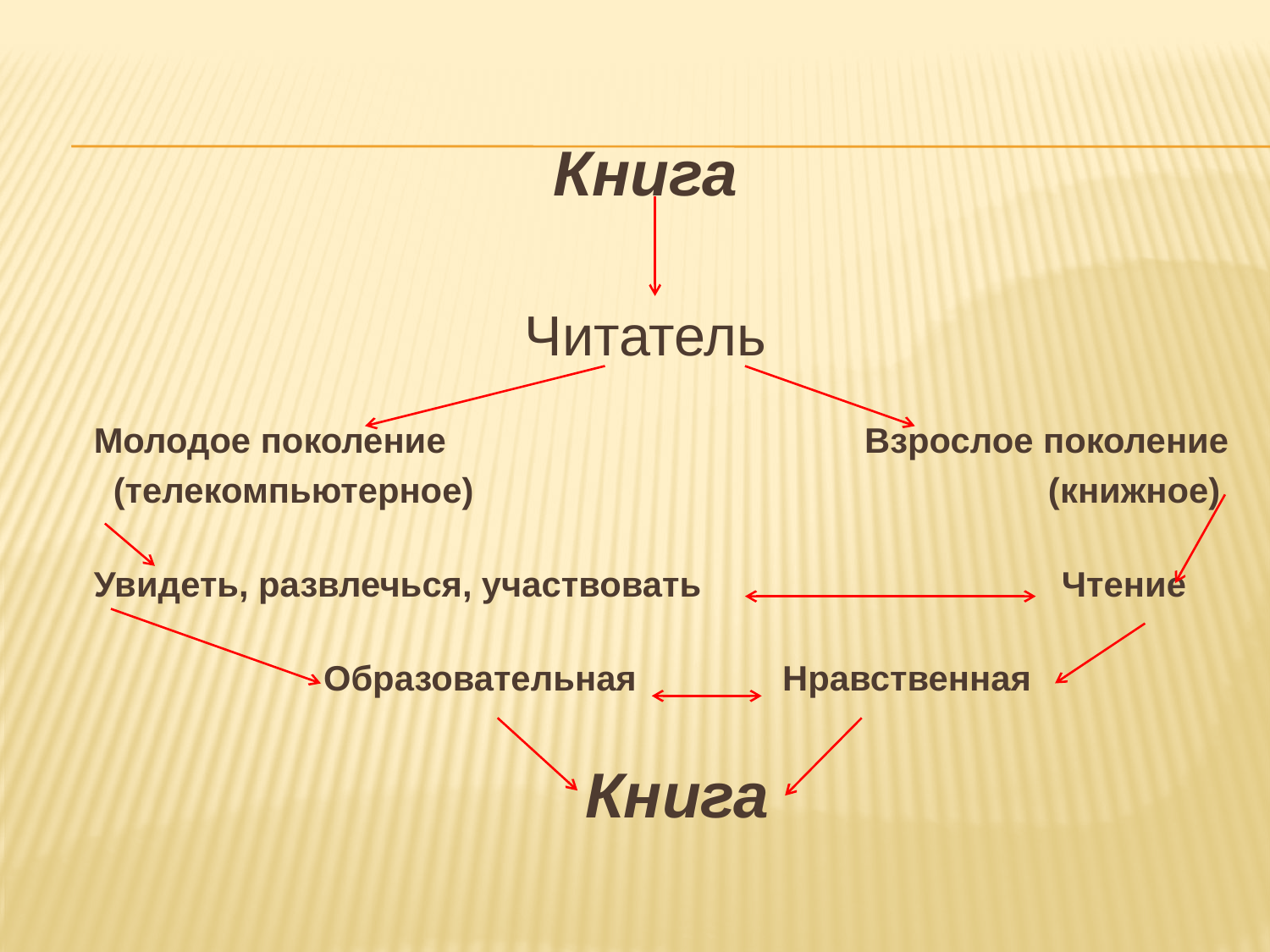

#
Книга

Читатель

    Молодое поколение                                           Взрослое поколение
      (телекомпьютерное)                                                           (книжное)

    Увидеть, развлечься, участвовать                                     Чтение

Образовательная               Нравственная

Книга